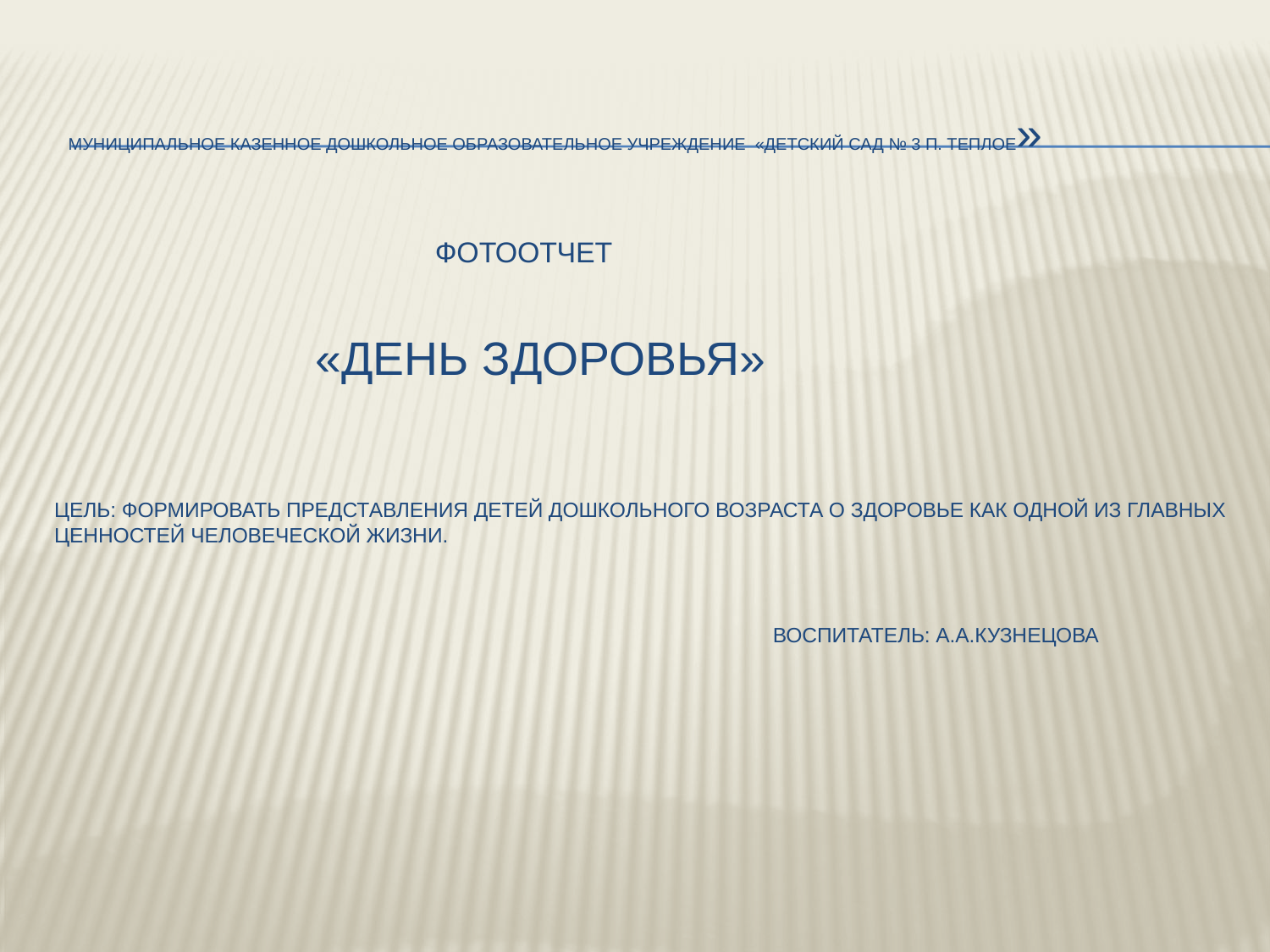

# Муниципальное казенное дошкольное образовательное учреждение  «Детский сад № 3 п. Теплое»   Фотоотчет «День здоровья» Цель: формировать представления детей дошкольного возраста о здоровье как одной из главных ценностей человеческой жизни. Воспитатель: А.А.Кузнецова